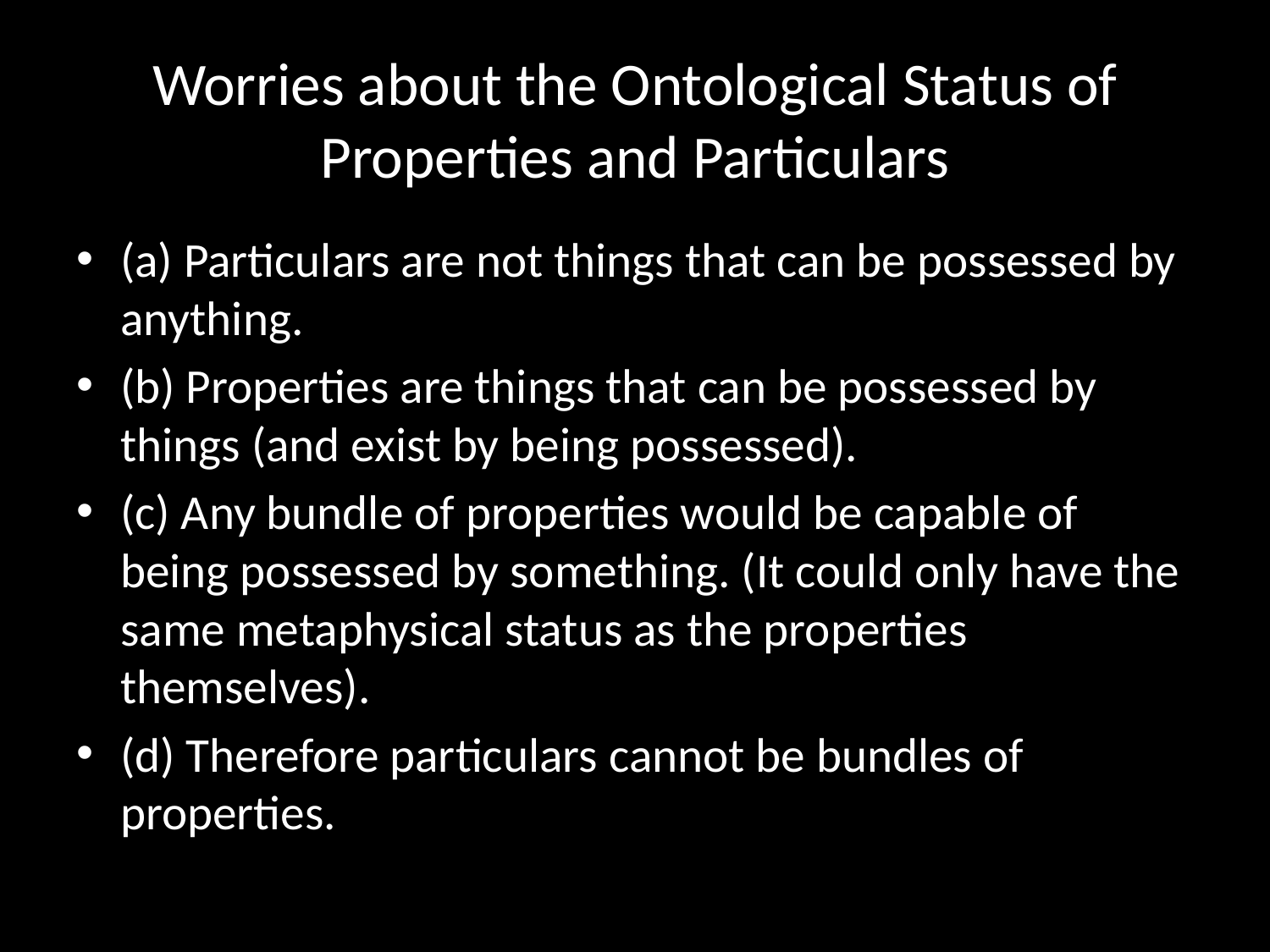

# Worries about the Ontological Status of Properties and Particulars
(a) Particulars are not things that can be possessed by anything.
(b) Properties are things that can be possessed by things (and exist by being possessed).
(c) Any bundle of properties would be capable of being possessed by something. (It could only have the same metaphysical status as the properties themselves).
(d) Therefore particulars cannot be bundles of properties.